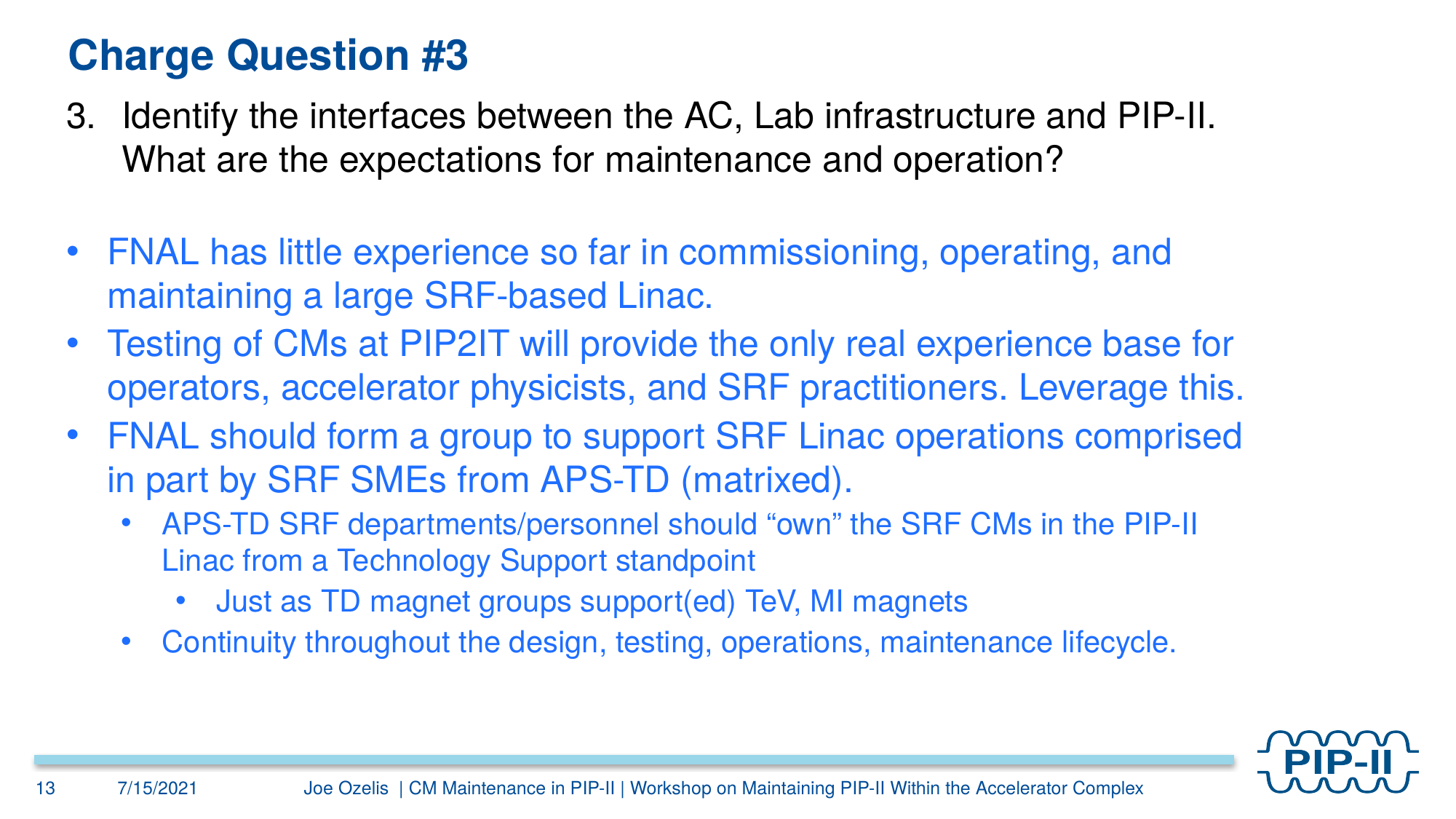

# Charge Question #3
Identify the interfaces between the AC, Lab infrastructure and PIP-II. What are the expectations for maintenance and operation?

FNAL has little experience so far in commissioning, operating, and maintaining a large SRF-based Linac.
Testing of CMs at PIP2IT will provide the only real experience base for operators, accelerator physicists, and SRF practitioners. Leverage this.
FNAL should form a group to support SRF Linac operations comprised in part by SRF SMEs from APS-TD (matrixed).
APS-TD SRF departments/personnel should “own” the SRF CMs in the PIP-II Linac from a Technology Support standpoint
Just as TD magnet groups support(ed) TeV, MI magnets
Continuity throughout the design, testing, operations, maintenance lifecycle.

7/15/2021
Joe Ozelis  | CM Maintenance in PIP-II | Workshop on Maintaining PIP-II Within the Accelerator Complex
13